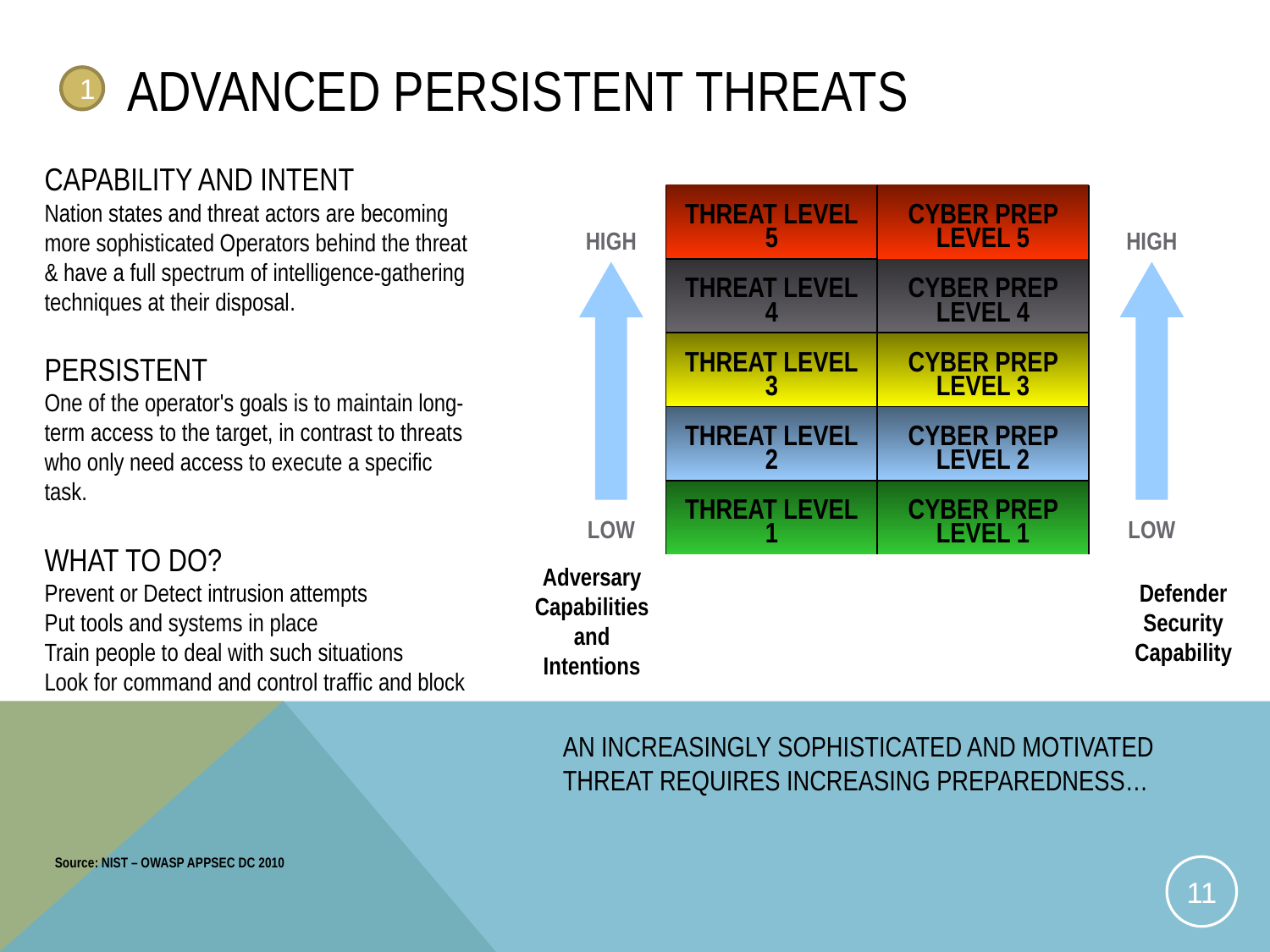

# Advanced Persistent Threats
1
Capability and intent
Nation states and threat actors are becoming more sophisticated Operators behind the threat & have a full spectrum of intelligence-gathering techniques at their disposal.

Persistent
One of the operator's goals is to maintain long-term access to the target, in contrast to threats who only need access to execute a specific task.

WHAT TO DO?
Prevent or Detect intrusion attempts
Put tools and systems in place
Train people to deal with such situations
Look for command and control traffic and block

| THREAT LEVEL 5 | CYBER PREP LEVEL 5 |
| --- | --- |
| THREAT LEVEL 4 | CYBER PREP LEVEL 4 |
| THREAT LEVEL 3 | CYBER PREP LEVEL 3 |
| THREAT LEVEL 2 | CYBER PREP LEVEL 2 |
| THREAT LEVEL 1 | CYBER PREP LEVEL 1 |
HIGH

LOW
HIGH

LOW
Adversary Capabilities
and
Intentions
Defender Security
Capability
An increasingly sophisticated and motivated threat requires increasing preparedness…
Source: NIST – OWASP APPSEC DC 2010
11